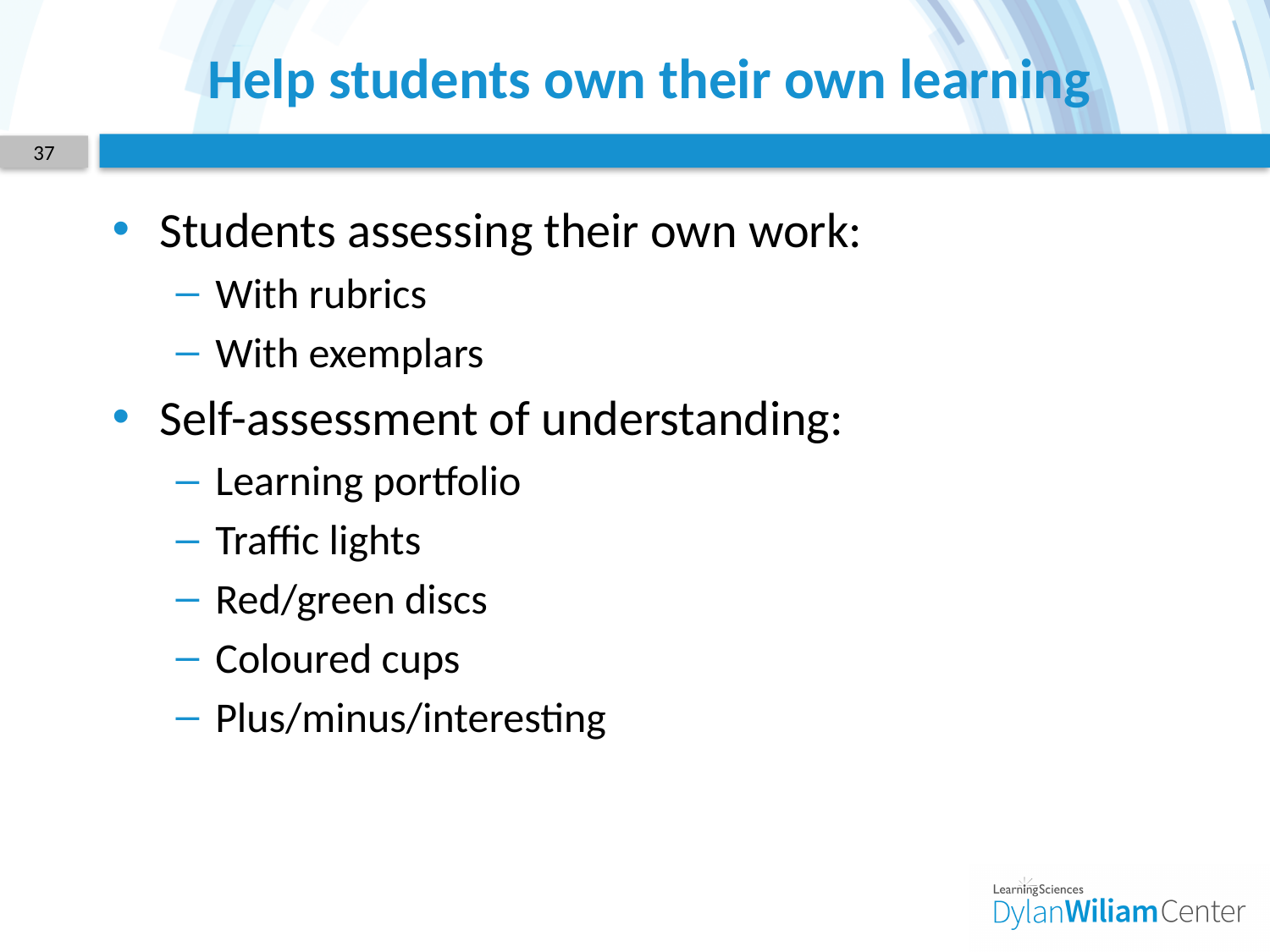

# Help students own their own learning
37
Students assessing their own work:
With rubrics
With exemplars
Self-assessment of understanding:
Learning portfolio
Traffic lights
Red/green discs
Coloured cups
Plus/minus/interesting